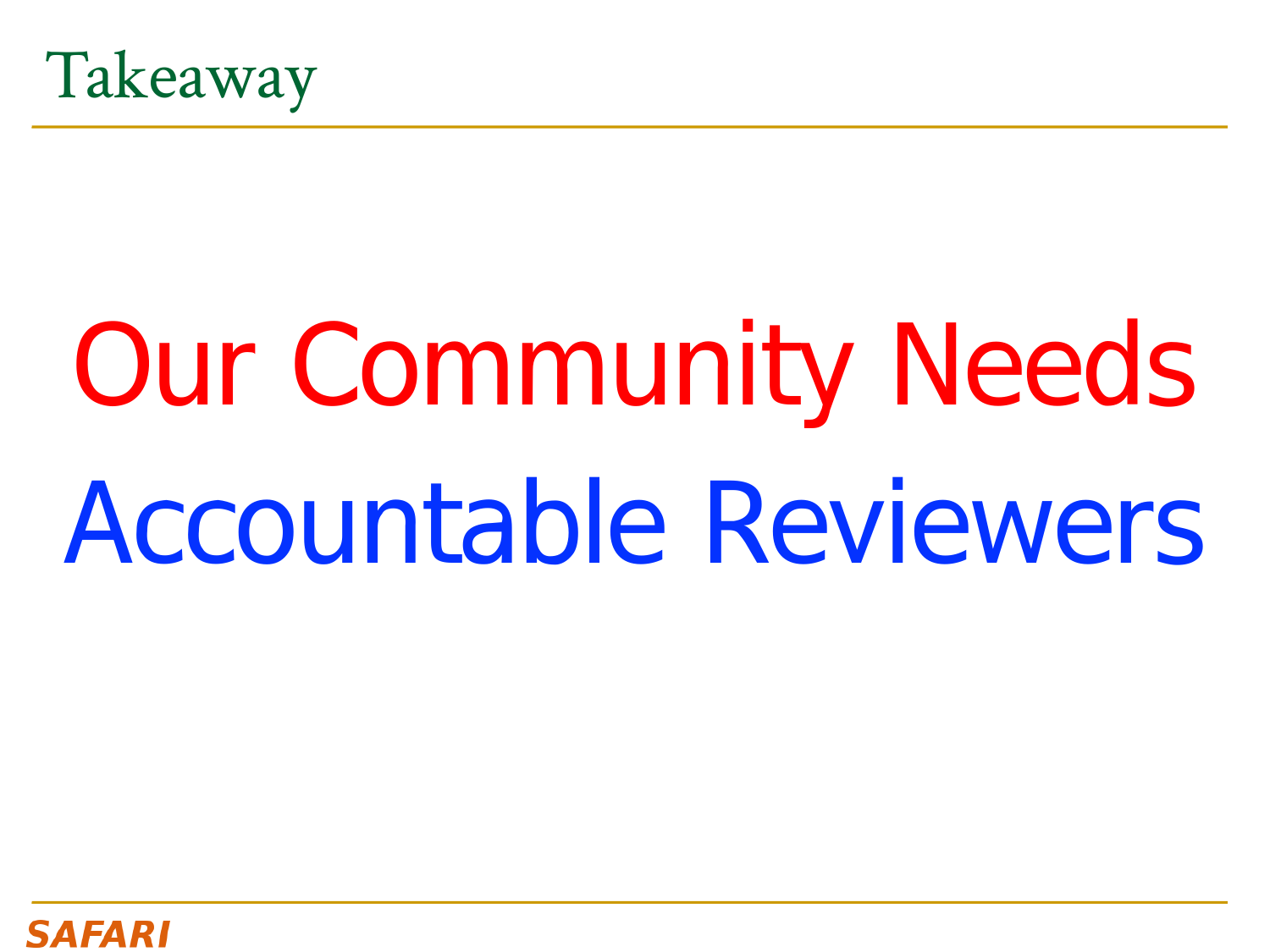

# Takeaway
Our Community Needs
Accountable Reviewers